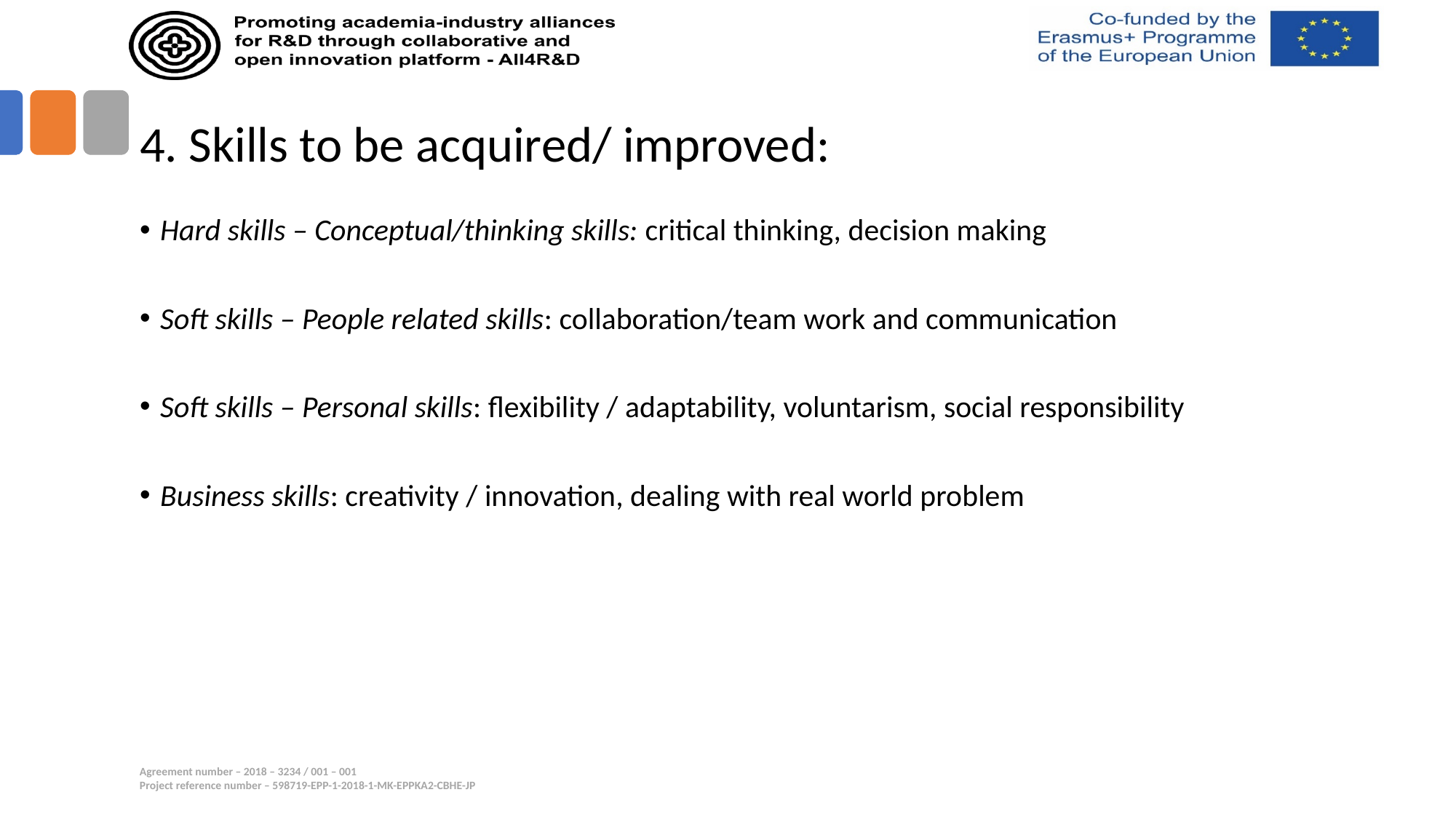

# 4. Skills to be acquired/ improved:
Hard skills – Conceptual/thinking skills: critical thinking, decision making

Soft skills – People related skills: collaboration/team work and communication

Soft skills – Personal skills: flexibility / adaptability, voluntarism, social responsibility

Business skills: creativity / innovation, dealing with real world problem